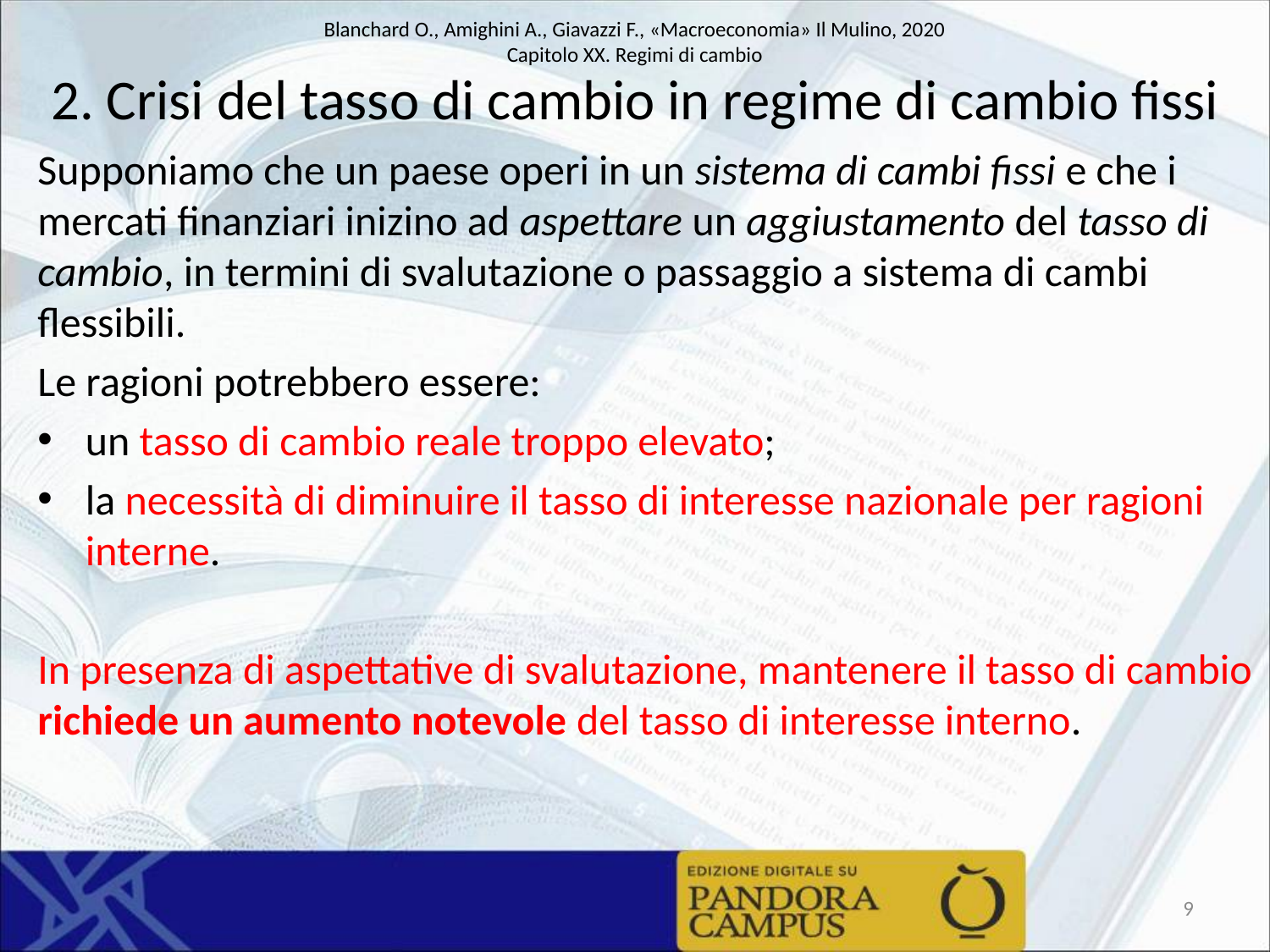

# 2. Crisi del tasso di cambio in regime di cambio fissi
Supponiamo che un paese operi in un sistema di cambi fissi e che i mercati finanziari inizino ad aspettare un aggiustamento del tasso di cambio, in termini di svalutazione o passaggio a sistema di cambi flessibili.
Le ragioni potrebbero essere:
un tasso di cambio reale troppo elevato;
la necessità di diminuire il tasso di interesse nazionale per ragioni interne.

In presenza di aspettative di svalutazione, mantenere il tasso di cambio richiede un aumento notevole del tasso di interesse interno.
9